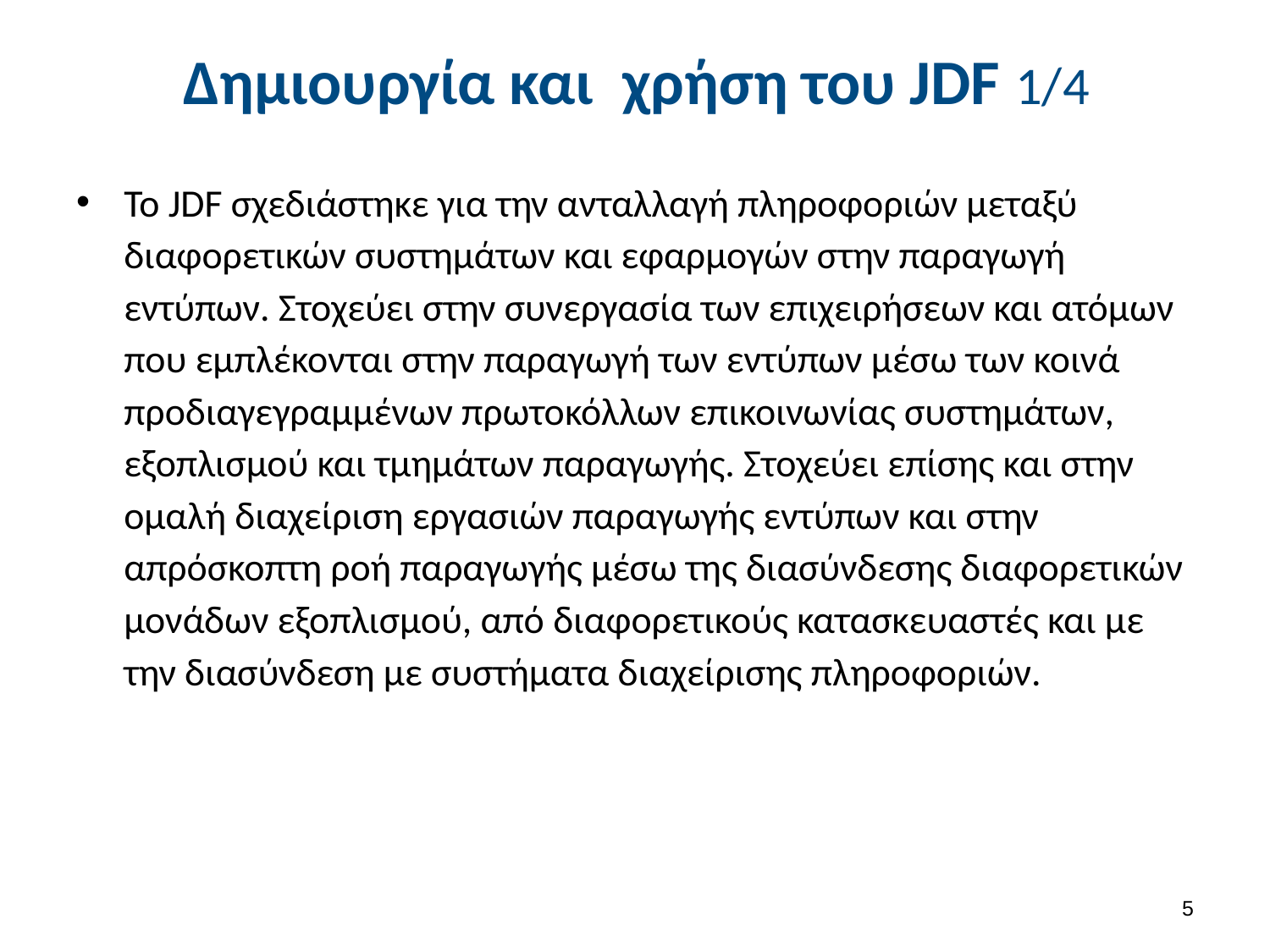

# Δημιουργία και  χρήση του JDF 1/4
Το JDF σχεδιάστηκε για την ανταλλαγή πληροφοριών μεταξύ διαφορετικών συστημάτων και εφαρμογών στην παραγωγή εντύπων. Στοχεύει στην συνεργασία των επιχειρήσεων και ατόμων που εμπλέκονται στην παραγωγή των εντύπων μέσω των κοινά προδιαγεγραμμένων πρωτοκόλλων επικοινωνίας συστημάτων, εξοπλισμού και τμημάτων παραγωγής. Στοχεύει επίσης και στην ομαλή διαχείριση εργασιών παραγωγής εντύπων και στην απρόσκοπτη ροή παραγωγής μέσω της διασύνδεσης διαφορετικών μονάδων εξοπλισμού, από διαφορετικούς κατασκευαστές και με την διασύνδεση με συστήματα διαχείρισης πληροφοριών.
5